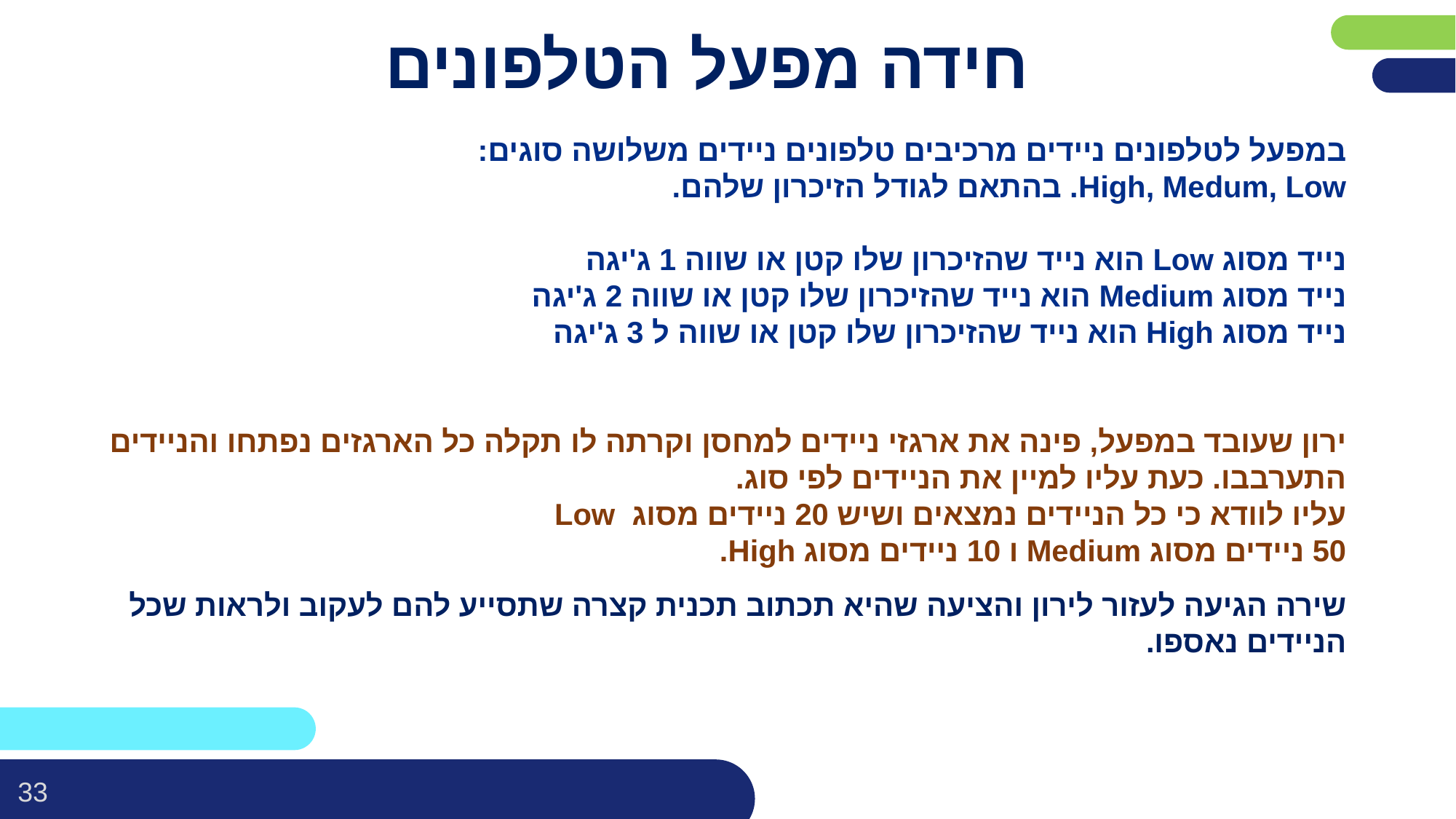

# חידה מפעל הטלפונים
במפעל לטלפונים ניידים מרכיבים טלפונים ניידים משלושה סוגים:
High, Medum, Low. בהתאם לגודל הזיכרון שלהם.
נייד מסוג Low הוא נייד שהזיכרון שלו קטן או שווה 1 ג'יגה
נייד מסוג Medium הוא נייד שהזיכרון שלו קטן או שווה 2 ג'יגה
נייד מסוג High הוא נייד שהזיכרון שלו קטן או שווה ל 3 ג'יגה

ירון שעובד במפעל, פינה את ארגזי ניידים למחסן וקרתה לו תקלה כל הארגזים נפתחו והניידים התערבבו. כעת עליו למיין את הניידים לפי סוג.
עליו לוודא כי כל הניידים נמצאים ושיש 20 ניידים מסוג Low
50 ניידים מסוג Medium ו 10 ניידים מסוג High.
שירה הגיעה לעזור לירון והציעה שהיא תכתוב תכנית קצרה שתסייע להם לעקוב ולראות שכל הניידים נאספו.